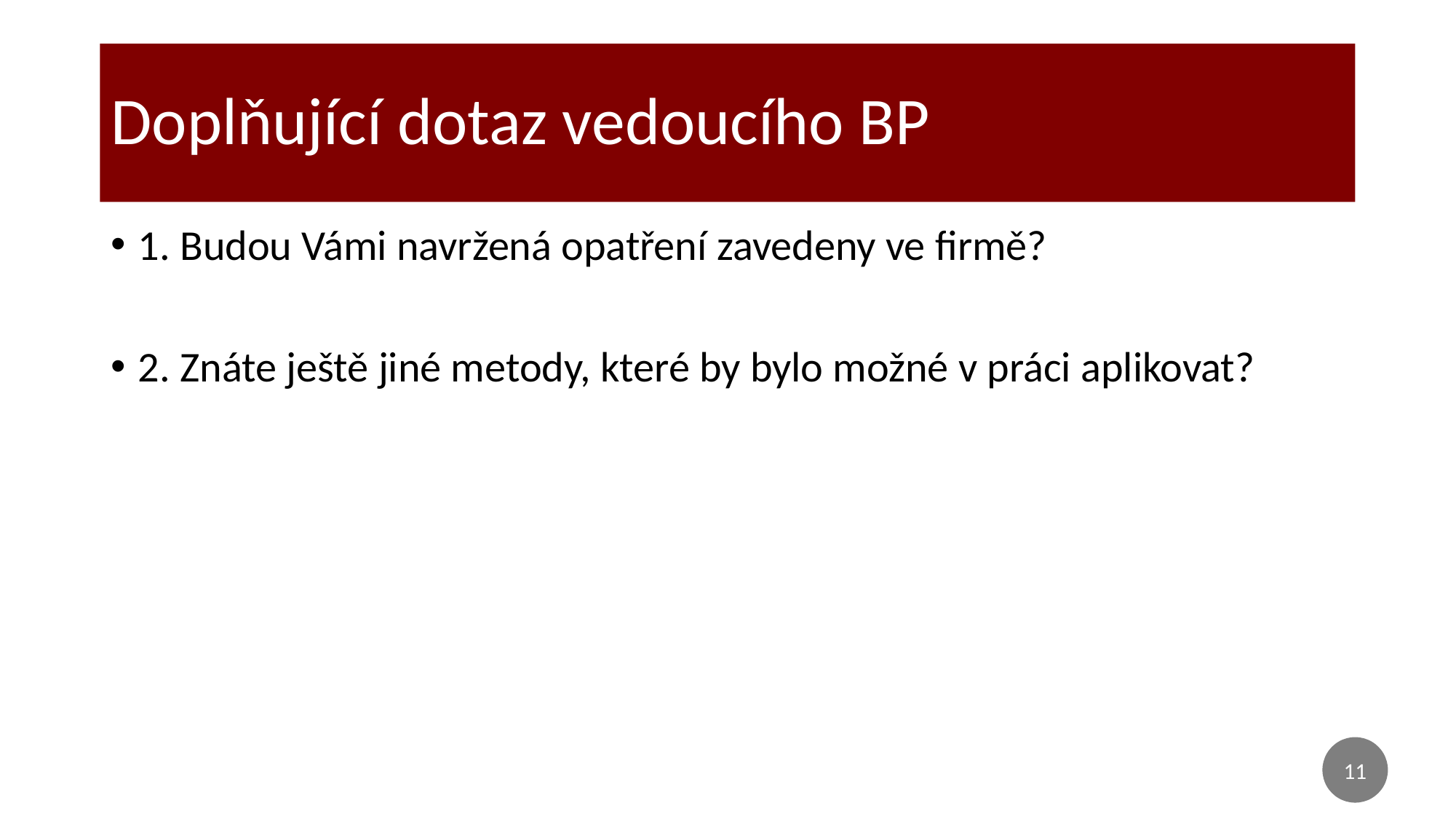

# Doplňující dotaz vedoucího BP
1. Budou Vámi navržená opatření zavedeny ve firmě?

2. Znáte ještě jiné metody, které by bylo možné v práci aplikovat?
11